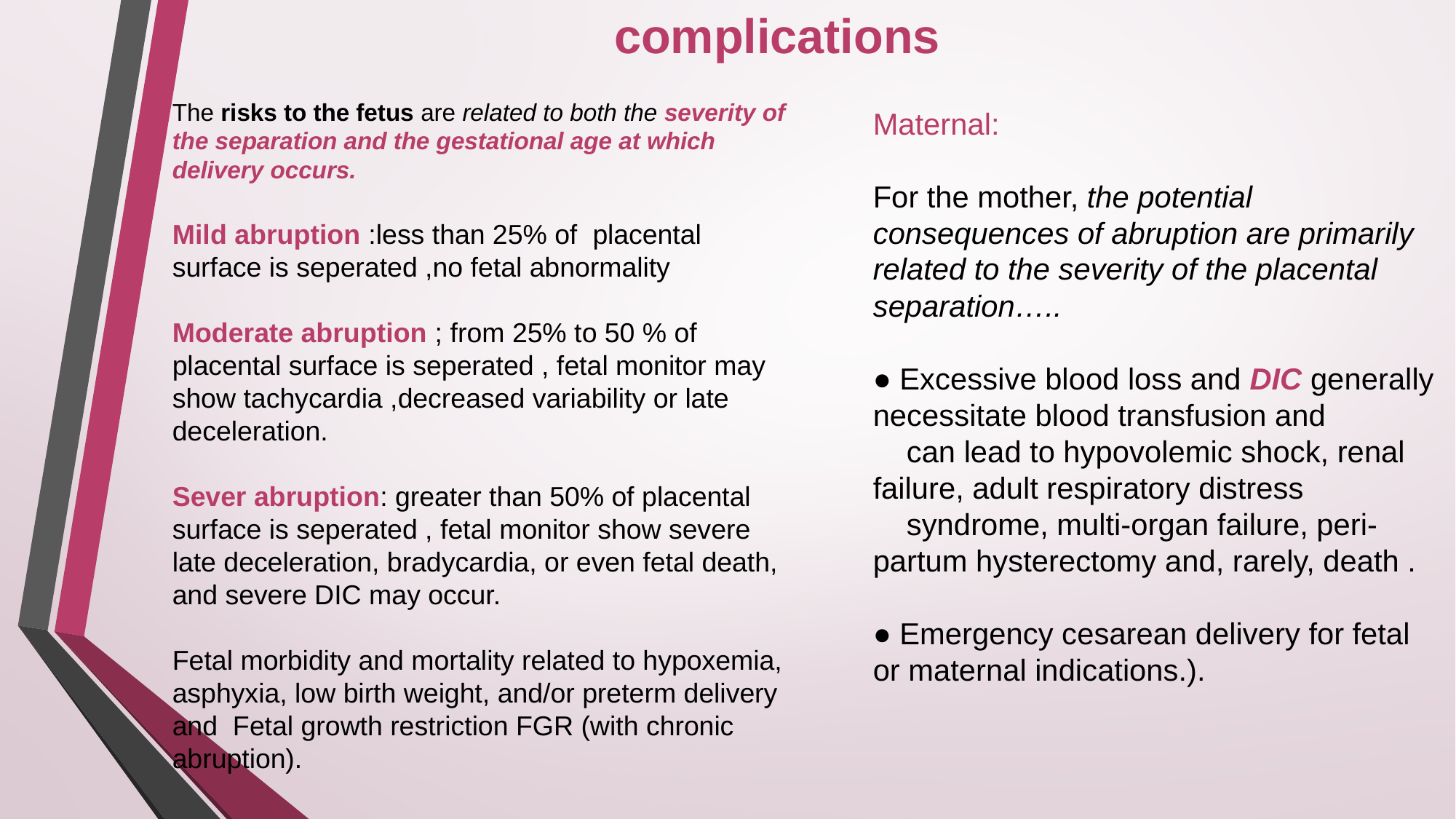

complications
The risks to the fetus are related to both the severity of the separation and the gestational age at which delivery occurs.

Mild abruption :less than 25% of  placental surface is seperated ,no fetal abnormality

Moderate abruption ; from 25% to 50 % of placental surface is seperated , fetal monitor may show tachycardia ,decreased variability or late deceleration.

Sever abruption: greater than 50% of placental surface is seperated , fetal monitor show severe late deceleration, bradycardia, or even fetal death, and severe DIC may occur.

Fetal morbidity and mortality related to hypoxemia, asphyxia, low birth weight, and/or preterm delivery and  Fetal growth restriction FGR (with chronic abruption).

Maternal:

For the mother, the potential consequences of abruption are primarily related to the severity of the placental separation…..

● Excessive blood loss and DIC generally necessitate blood transfusion and
    can lead to hypovolemic shock, renal failure, adult respiratory distress
    syndrome, multi-organ failure, peri-partum hysterectomy and, rarely, death .

● Emergency cesarean delivery for fetal or maternal indications.).